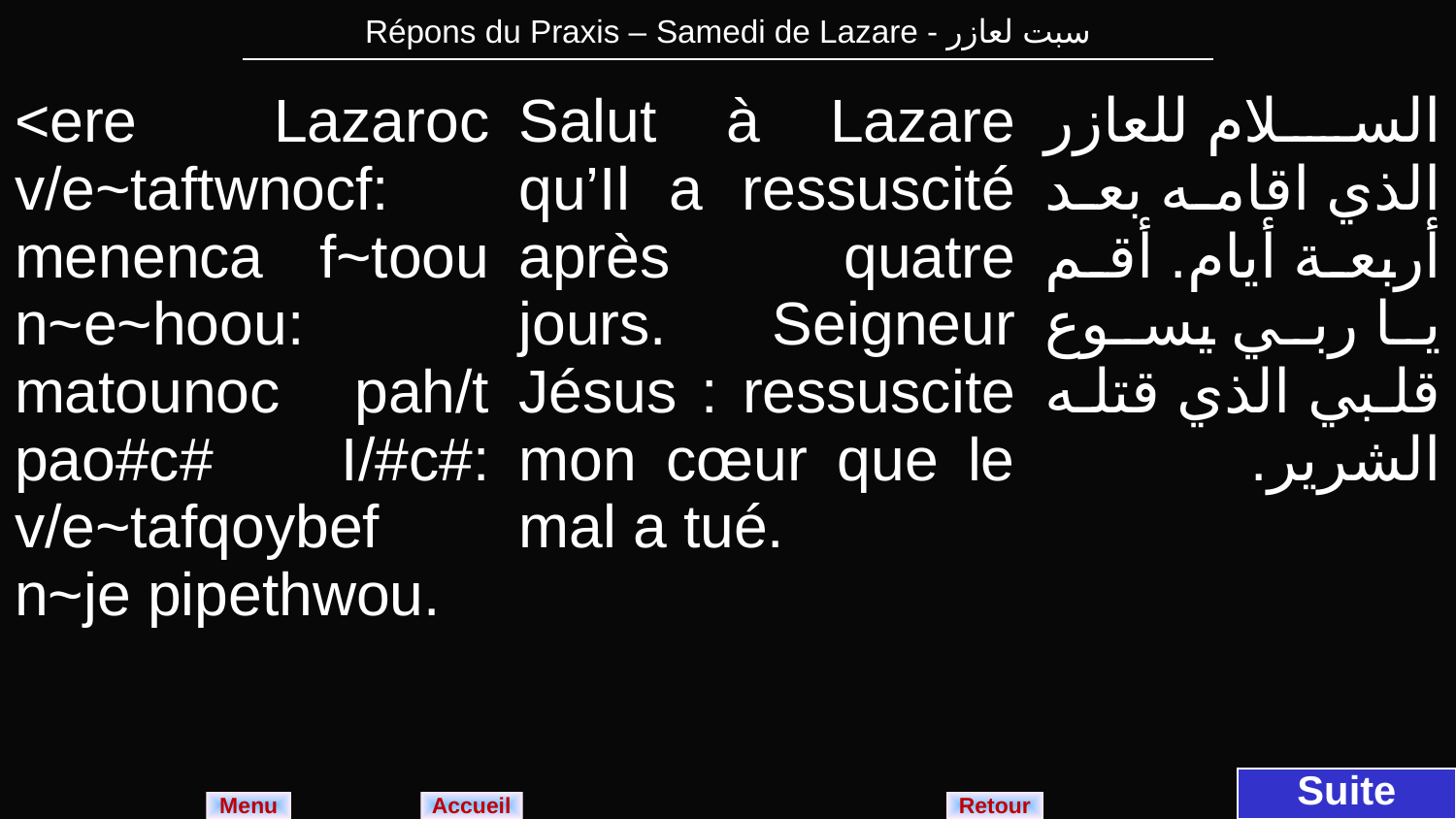

| Répons du Praxis – Samedi de Lazare - سبت لعازر |
| --- |
| <ere Lazaroc v/e~taftwnocf: menenca f~toou n~e~hoou: matounoc pah/t pao#c# I/#c#: v/e~tafqoybef n~je pipethwou. | Salut à Lazare qu’Il a ressuscité après quatre jours. Seigneur Jésus : ressuscite mon cœur que le mal a tué. | السلام للعازر الذي اقامه بعد أربعة أيام. أقم يا ربي يسوع قلبي الذي قتله الشرير. |
| --- | --- | --- |

Suite
Menu
Retour